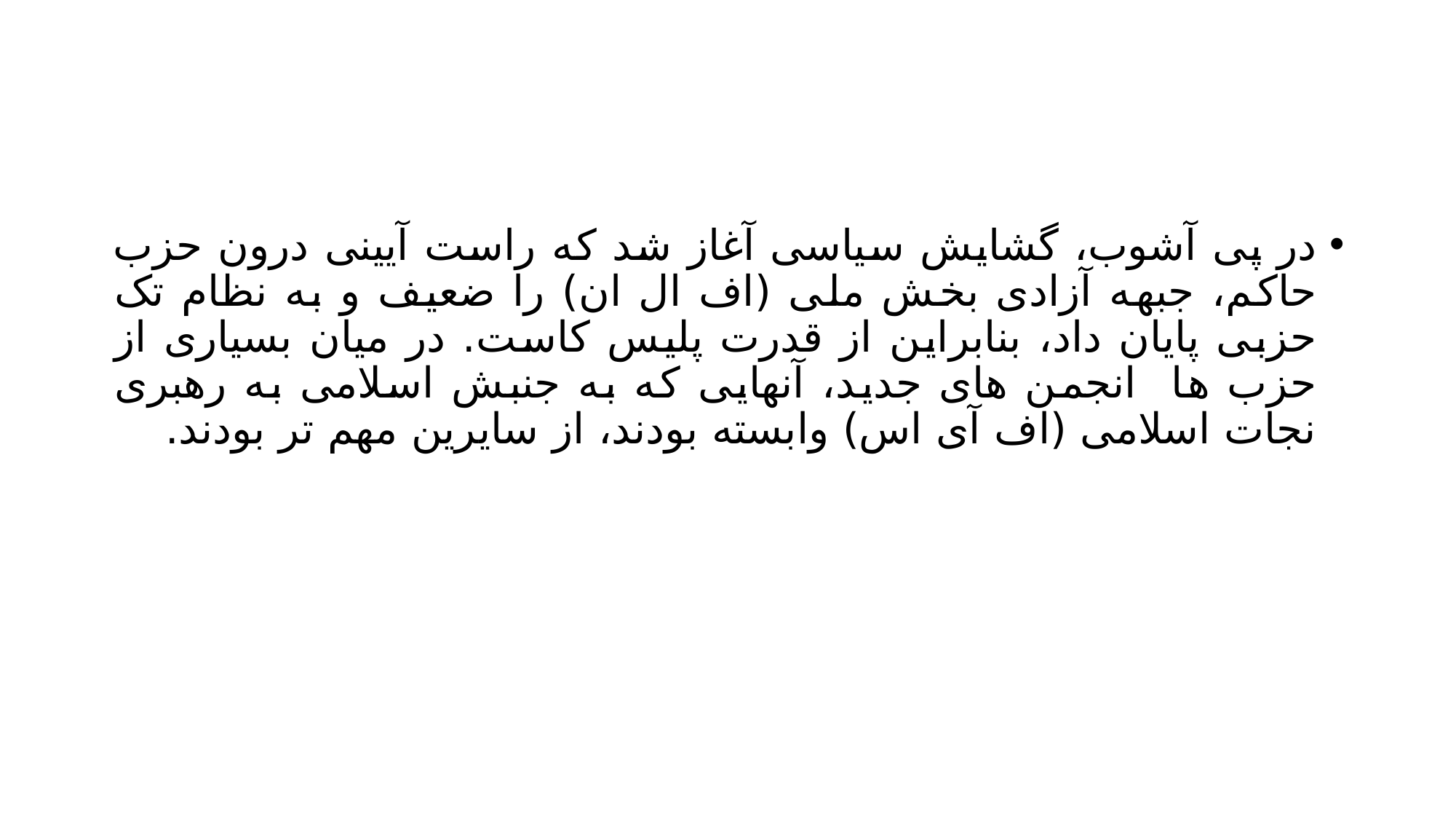

#
در پی آشوب، گشایش سیاسی آغاز شد که راست آیینی درون حزب حاکم، جبهه آزادی بخش ملی (اف ال ان) را ضعیف و به نظام تک حزبی پایان داد، بنابراین از قدرت پلیس کاست. در میان بسیاری از حزب ها  انجمن های جدید، آنهایی که به جنبش اسلامی به رهبری نجات اسلامی (اف آی اس) وابسته بودند، از سایرین مهم تر بودند.